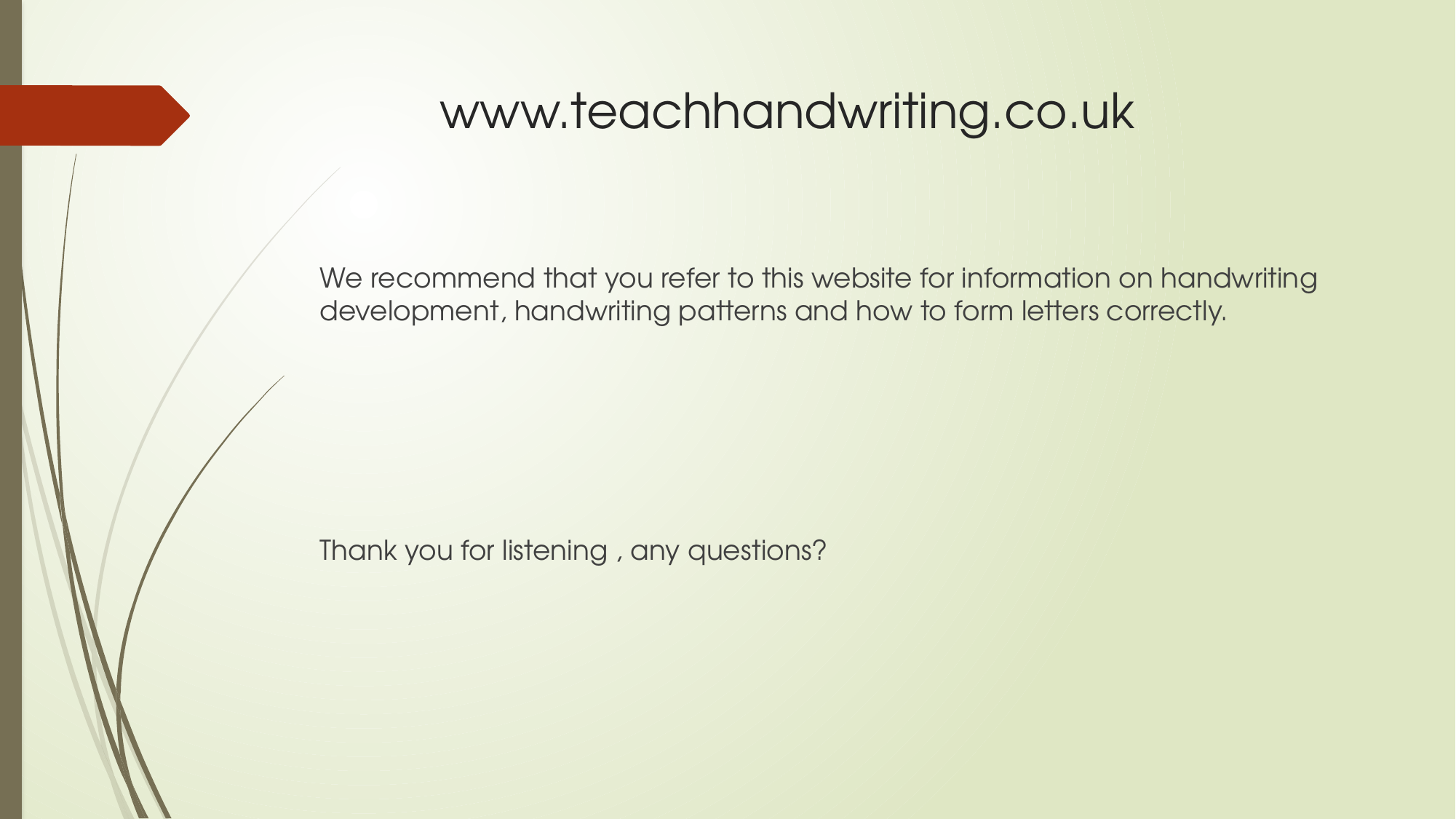

# www.teachhandwriting.co.uk
We recommend that you refer to this website for information on handwriting development, handwriting patterns and how to form letters correctly.

Thank you for listening , any questions?